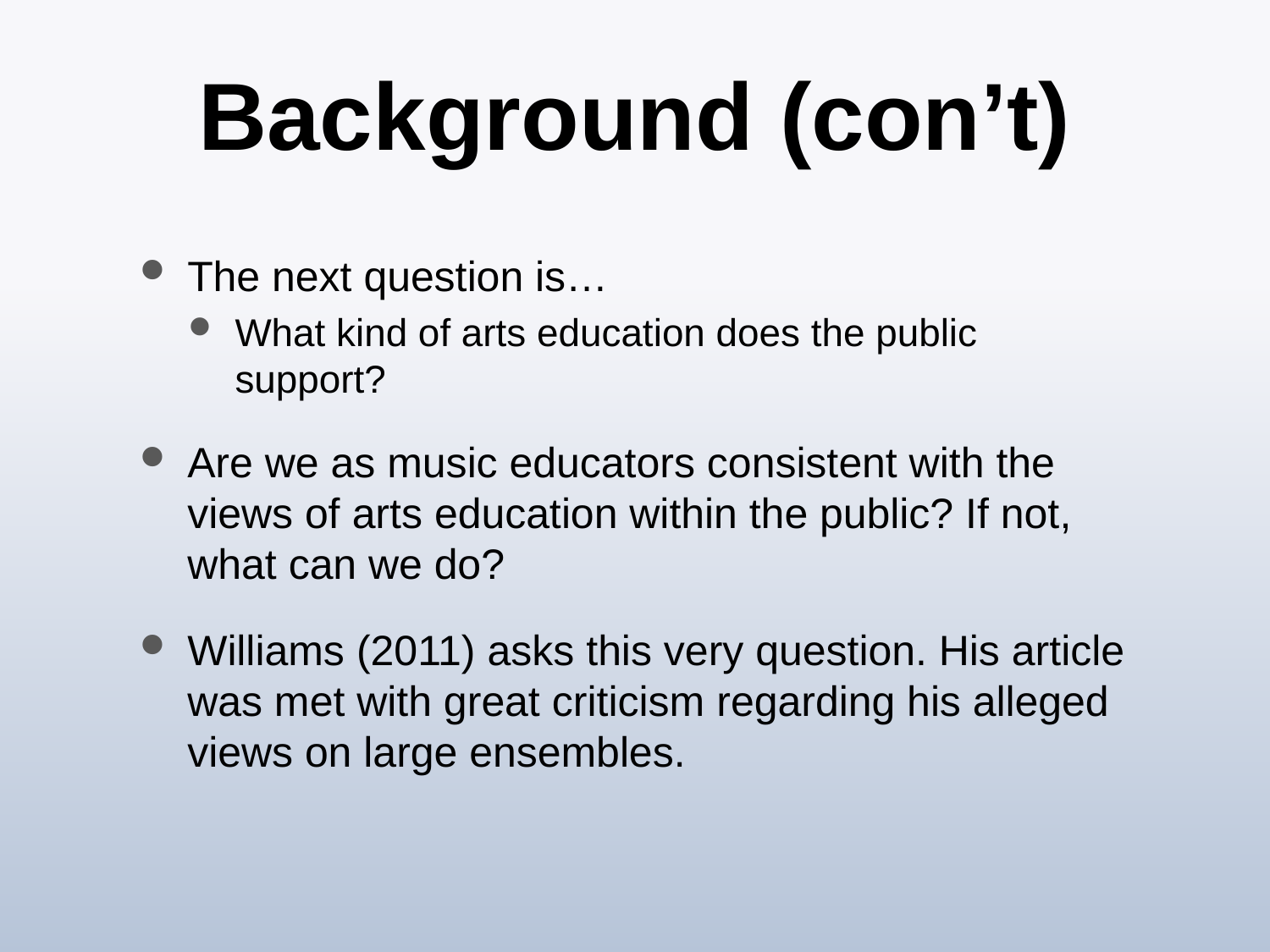

# Background (con’t)
The next question is…
What kind of arts education does the public support?
Are we as music educators consistent with the views of arts education within the public? If not, what can we do?
Williams (2011) asks this very question. His article was met with great criticism regarding his alleged views on large ensembles.